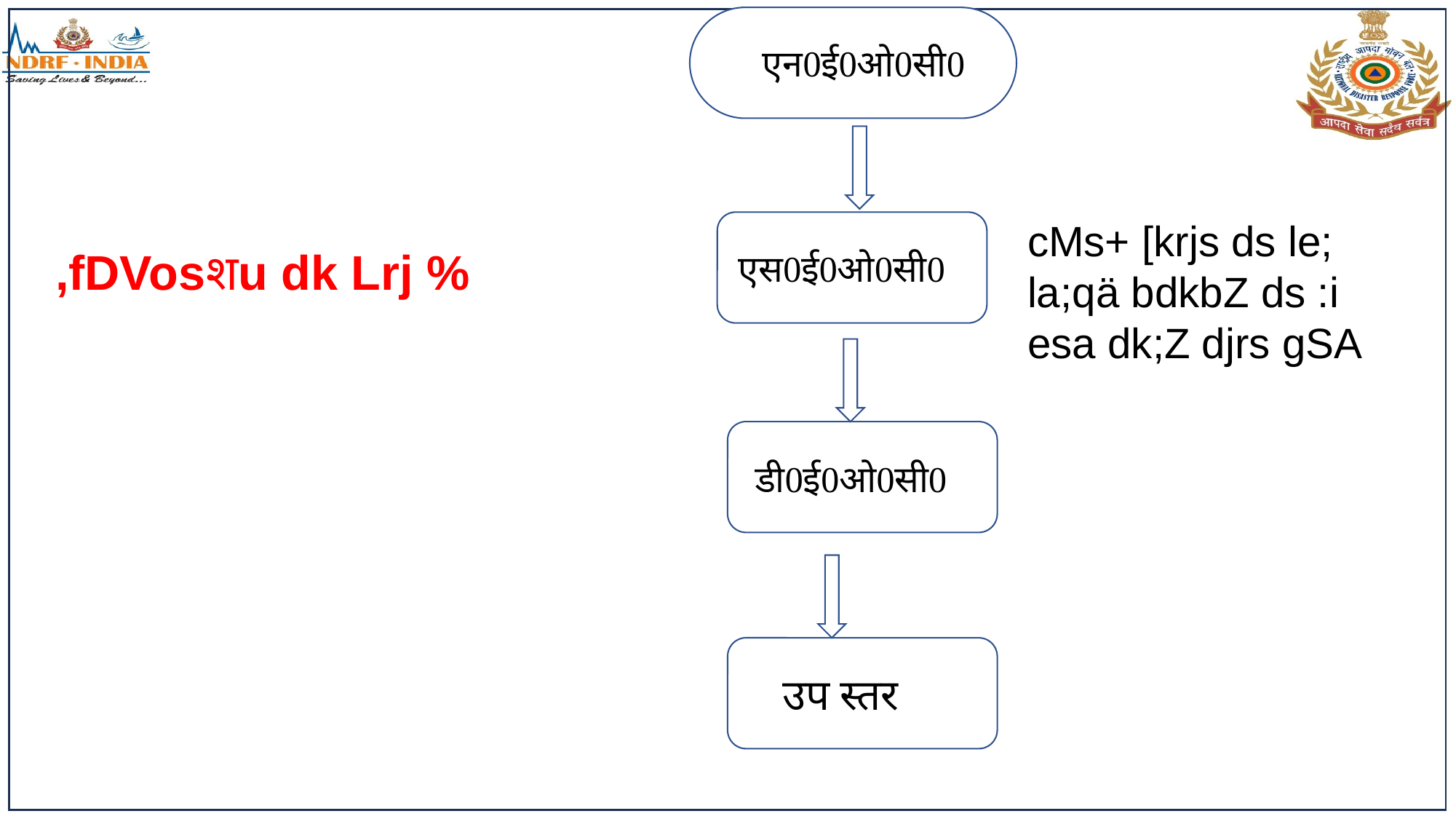

एन0ई0ओ0सी0

cMs+ [krjs ds le; la;qä bdkbZ ds :i esa dk;Z djrs gSA

,fDVosशu dk Lrj %
एस0ई0ओ0सी0

डी0ई0ओ0सी0

उप स्तर